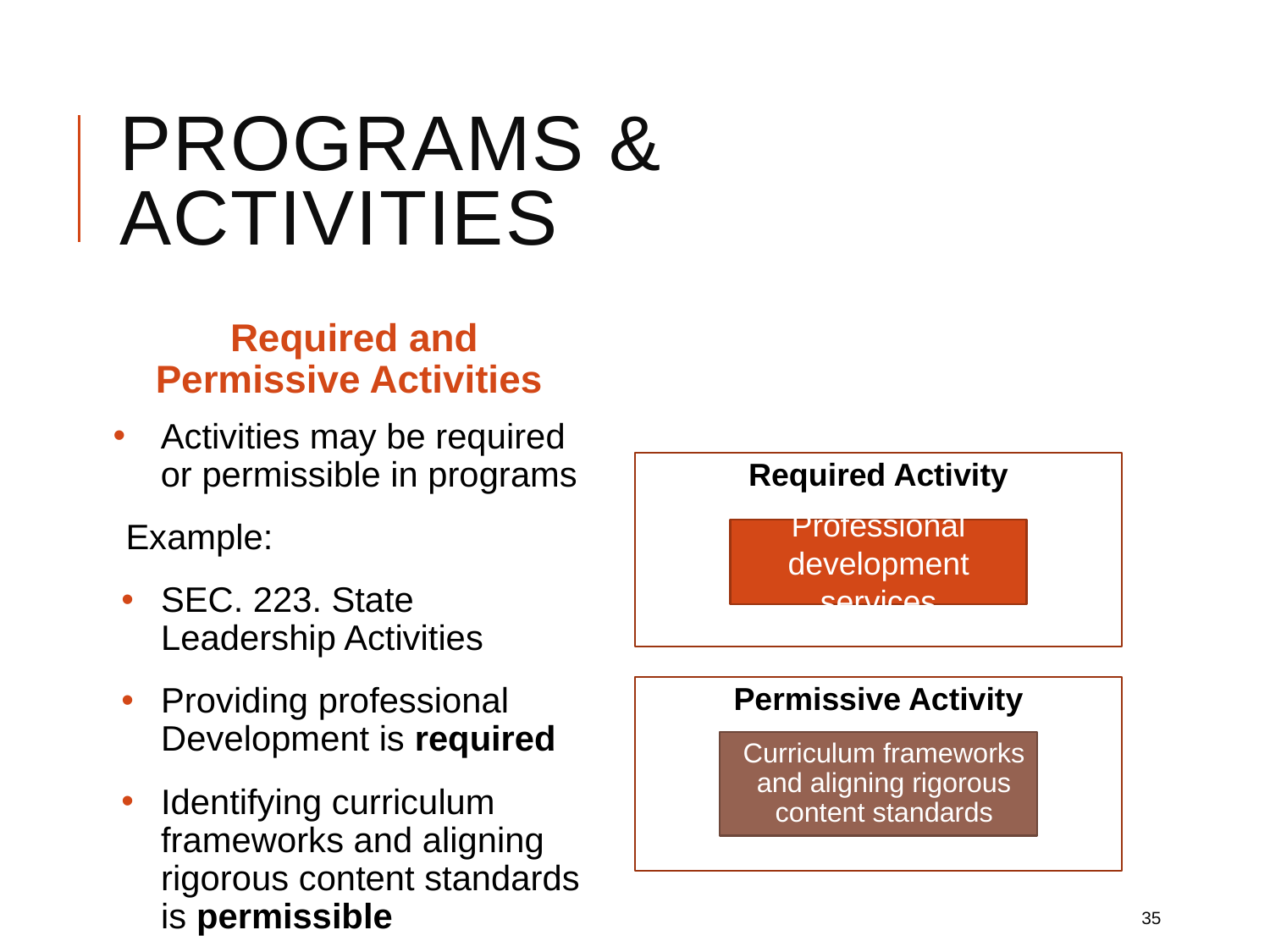

# Programs & Activities
Required and Permissive Activities
Activities may be required or permissible in programs
Example:
SEC. 223. State Leadership Activities
Providing professional Development is required
Identifying curriculum frameworks and aligning rigorous content standards is permissible
Required Activity

Professional development services
Permissive Activity

Curriculum frameworks and aligning rigorous content standards

35